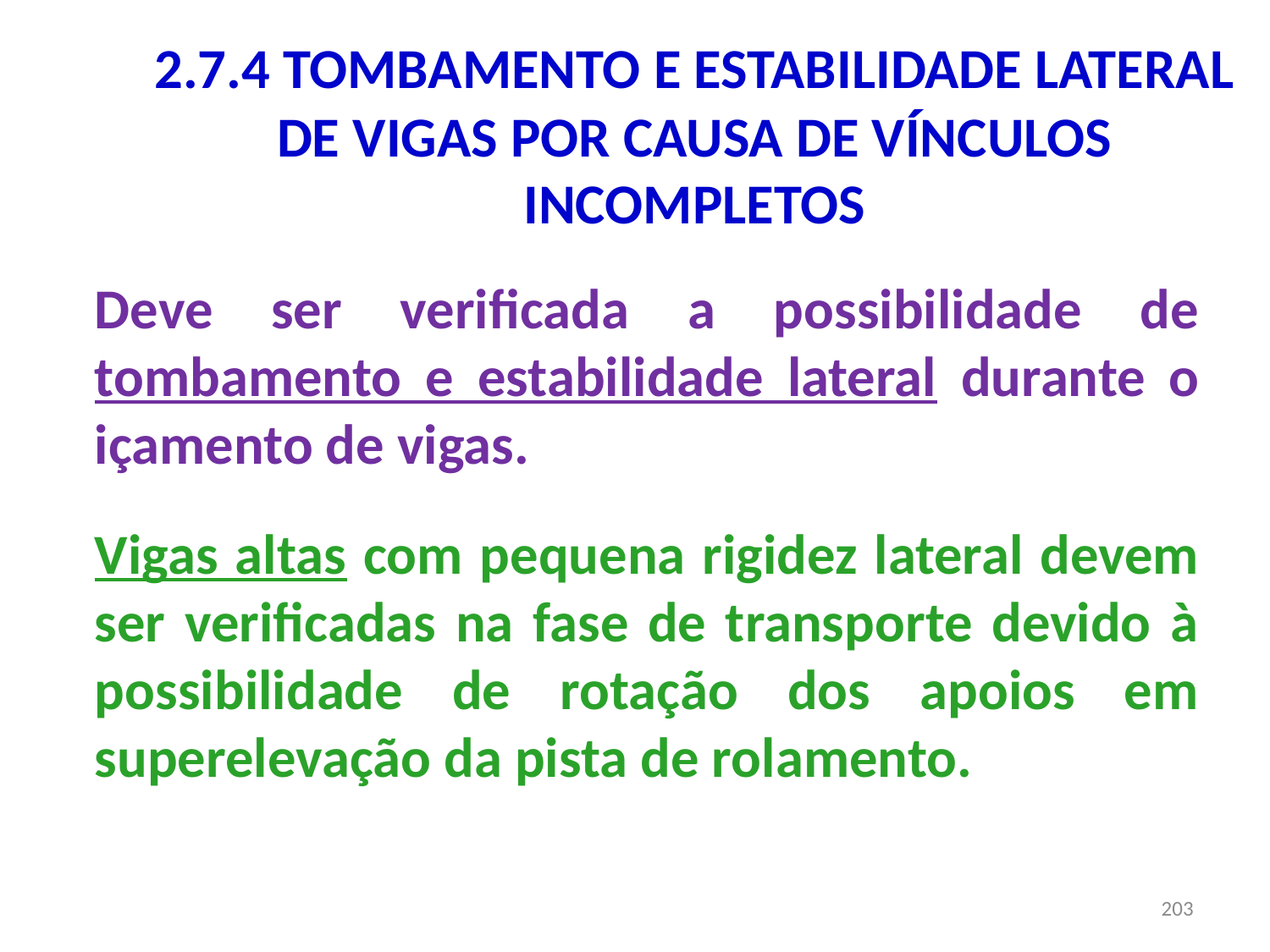

2.7.4 TOMBAMENTO E ESTABILIDADE LATERAL DE VIGAS POR CAUSA DE VÍNCULOS INCOMPLETOS
Deve ser verificada a possibilidade de tombamento e estabilidade lateral durante o içamento de vigas.

Vigas altas com pequena rigidez lateral devem ser verificadas na fase de transporte devido à possibilidade de rotação dos apoios em superelevação da pista de rolamento.
203